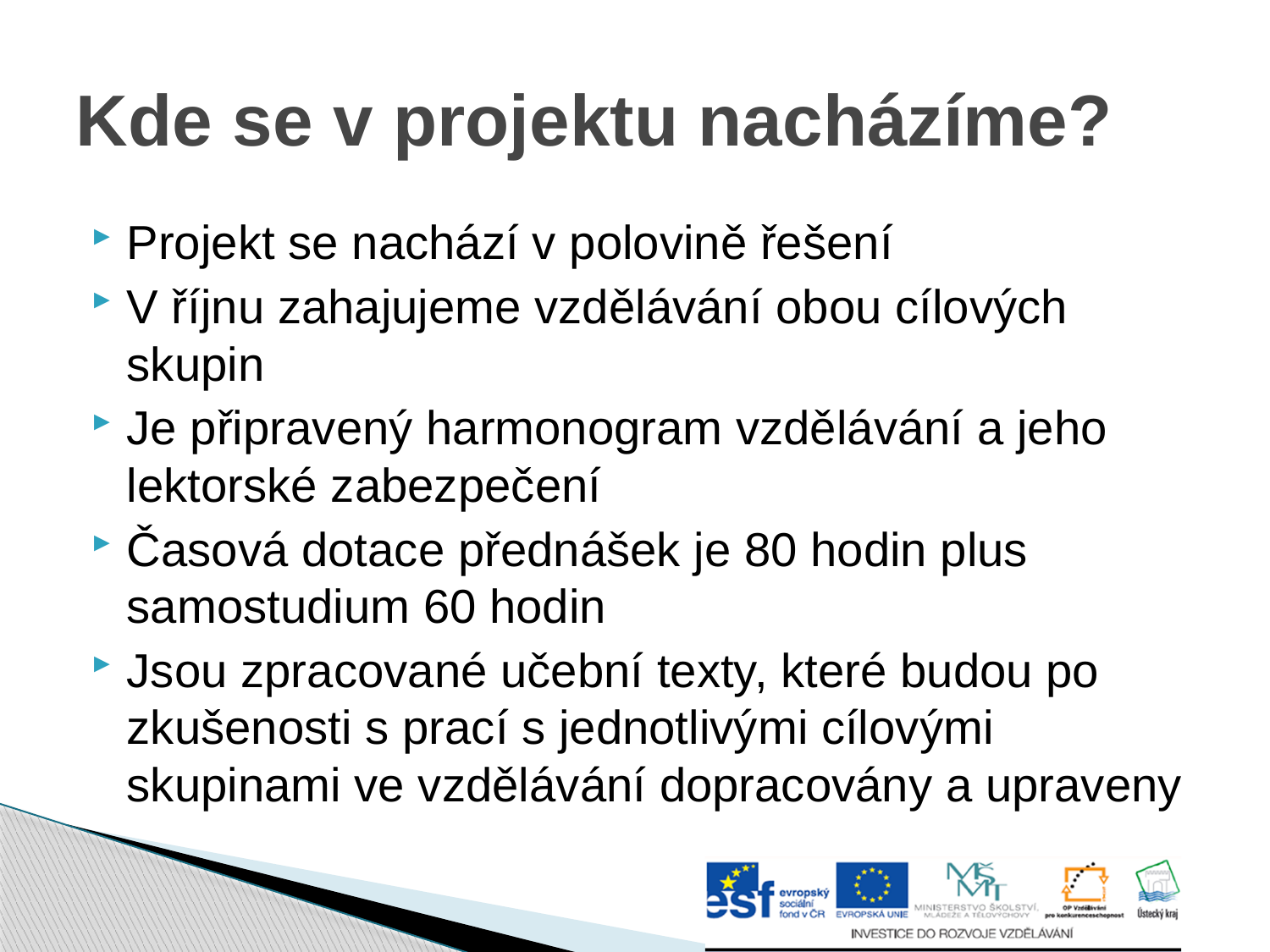

# Kde se v projektu nacházíme?
Projekt se nachází v polovině řešení
V říjnu zahajujeme vzdělávání obou cílových skupin
Je připravený harmonogram vzdělávání a jeho lektorské zabezpečení
Časová dotace přednášek je 80 hodin plus samostudium 60 hodin
Jsou zpracované učební texty, které budou po zkušenosti s prací s jednotlivými cílovými skupinami ve vzdělávání dopracovány a upraveny